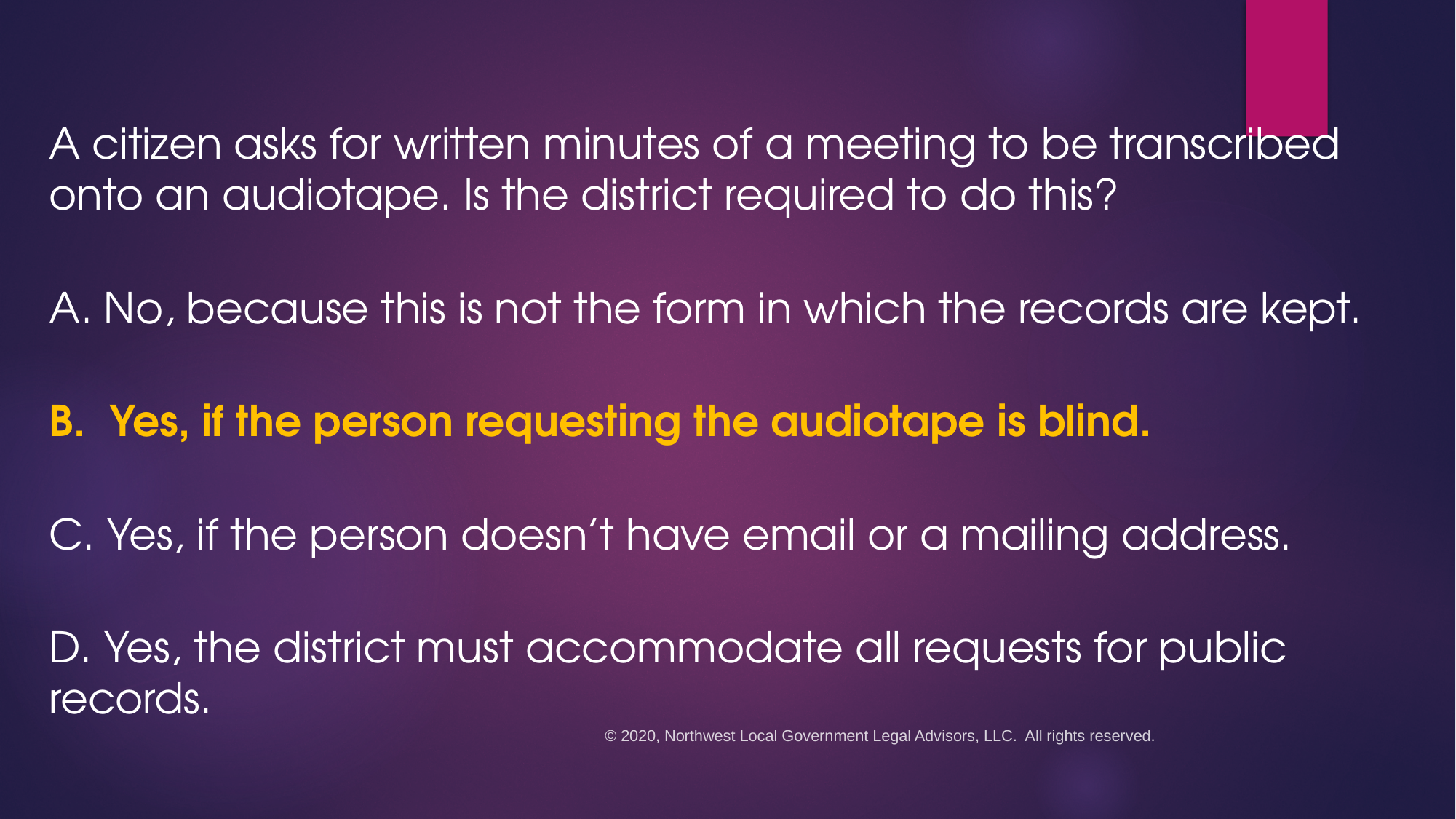

A citizen asks for written minutes of a meeting to be transcribed onto an audiotape. Is the district required to do this?

No, because this is not the form in which the records are kept.

B.  Yes, if the person requesting the audiotape is blind.

C. Yes, if the person doesn’t have email or a mailing address.

D. Yes, the district must accommodate all requests for public records.

#

© 2020, Northwest Local Government Legal Advisors, LLC.  All rights reserved.